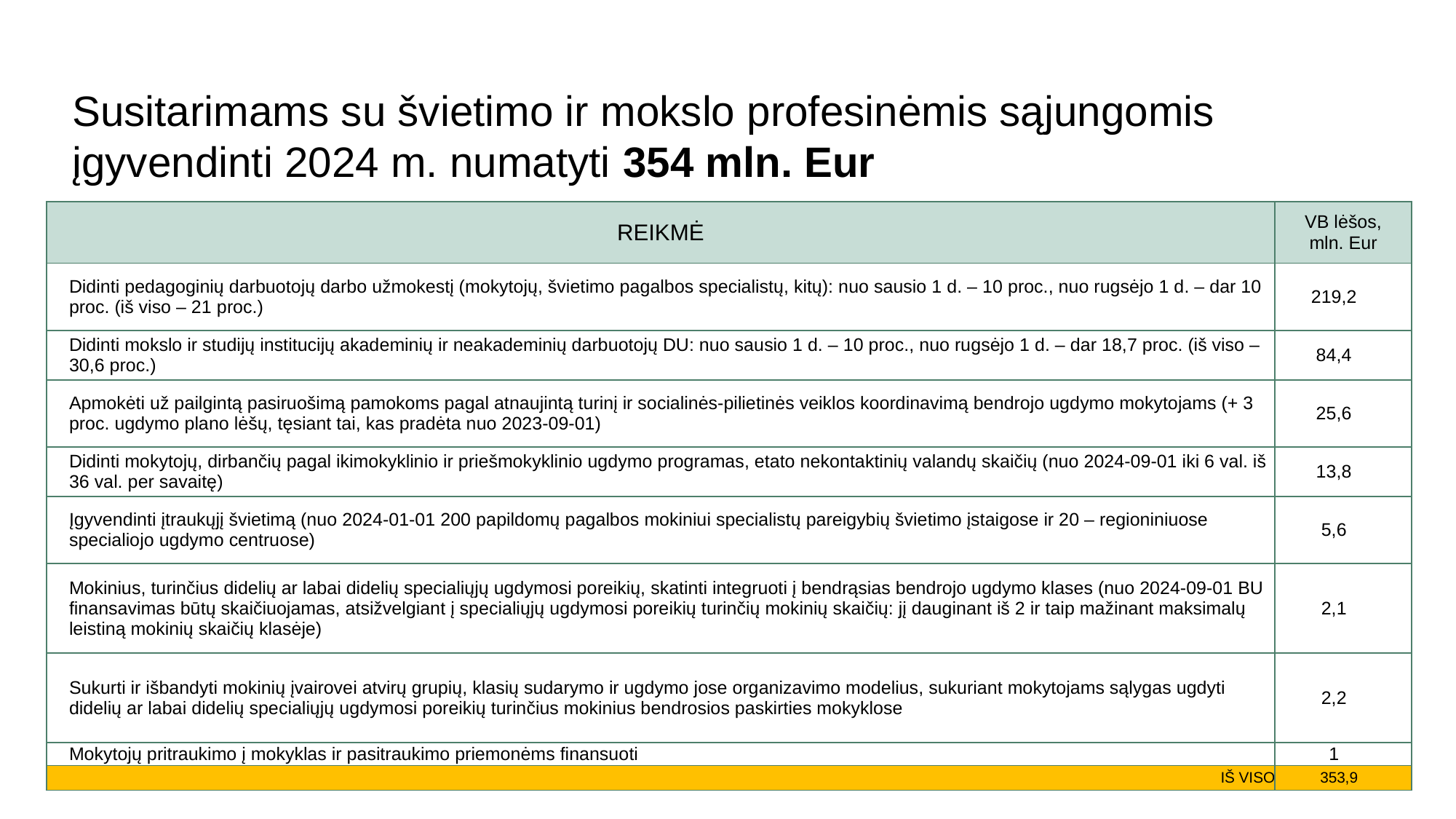

Susitarimams su švietimo ir mokslo profesinėmis sąjungomis įgyvendinti 2024 m. numatyti 354 mln. Eur
| REIKMĖ | VB lėšos, mln. Eur |
| --- | --- |
| Didinti pedagoginių darbuotojų darbo užmokestį (mokytojų, švietimo pagalbos specialistų, kitų): nuo sausio 1 d. – 10 proc., nuo rugsėjo 1 d. – dar 10 proc. (iš viso – 21 proc.) | 219,2 |
| Didinti mokslo ir studijų institucijų akademinių ir neakademinių darbuotojų DU: nuo sausio 1 d. – 10 proc., nuo rugsėjo 1 d. – dar 18,7 proc. (iš viso – 30,6 proc.) | 84,4 |
| Apmokėti už pailgintą pasiruošimą pamokoms pagal atnaujintą turinį ir socialinės-pilietinės veiklos koordinavimą bendrojo ugdymo mokytojams (+ 3 proc. ugdymo plano lėšų, tęsiant tai, kas pradėta nuo 2023-09-01) | 25,6 |
| Didinti mokytojų, dirbančių pagal ikimokyklinio ir priešmokyklinio ugdymo programas, etato nekontaktinių valandų skaičių (nuo 2024-09-01 iki 6 val. iš 36 val. per savaitę) | 13,8 |
| Įgyvendinti įtraukųjį švietimą (nuo 2024-01-01 200 papildomų pagalbos mokiniui specialistų pareigybių švietimo įstaigose ir 20 – regioniniuose specialiojo ugdymo centruose) | 5,6 |
| Mokinius, turinčius didelių ar labai didelių specialiųjų ugdymosi poreikių, skatinti integruoti į bendrąsias bendrojo ugdymo klases (nuo 2024-09-01 BU finansavimas būtų skaičiuojamas, atsižvelgiant į specialiųjų ugdymosi poreikių turinčių mokinių skaičių: jį dauginant iš 2 ir taip mažinant maksimalų leistiną mokinių skaičių klasėje) | 2,1 |
| Sukurti ir išbandyti mokinių įvairovei atvirų grupių, klasių sudarymo ir ugdymo jose organizavimo modelius, sukuriant mokytojams sąlygas ugdyti didelių ar labai didelių specialiųjų ugdymosi poreikių turinčius mokinius bendrosios paskirties mokyklose | 2,2 |
| Mokytojų pritraukimo į mokyklas ir pasitraukimo priemonėms finansuoti | 1 |
| IŠ VISO | 353,9 |